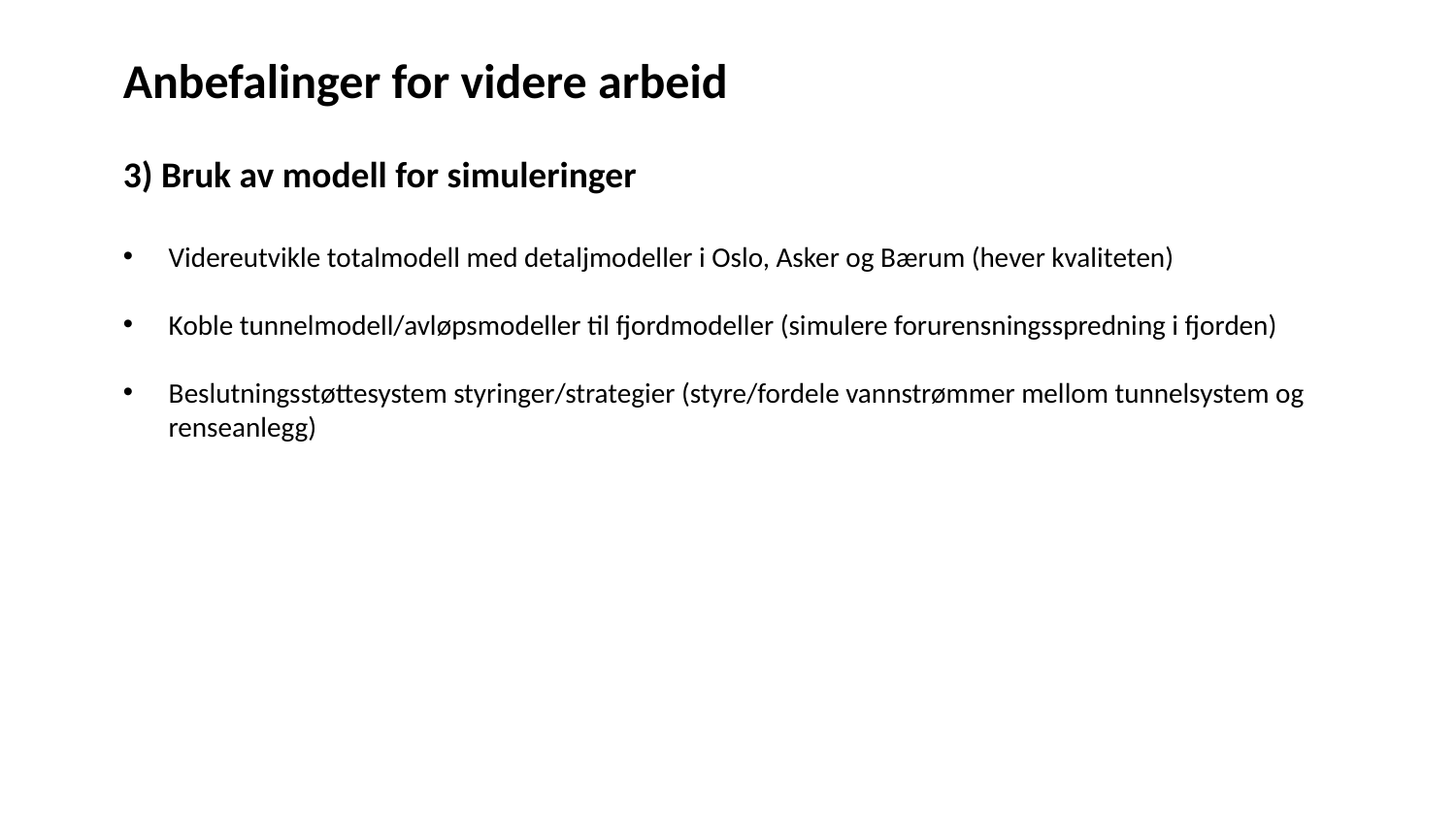

Anbefalinger for videre arbeid

3) Bruk av modell for simuleringer

Videreutvikle totalmodell med detaljmodeller i Oslo, Asker og Bærum (hever kvaliteten)

Koble tunnelmodell/avløpsmodeller til fjordmodeller (simulere forurensningsspredning i fjorden)

Beslutningsstøttesystem styringer/strategier (styre/fordele vannstrømmer mellom tunnelsystem og renseanlegg)